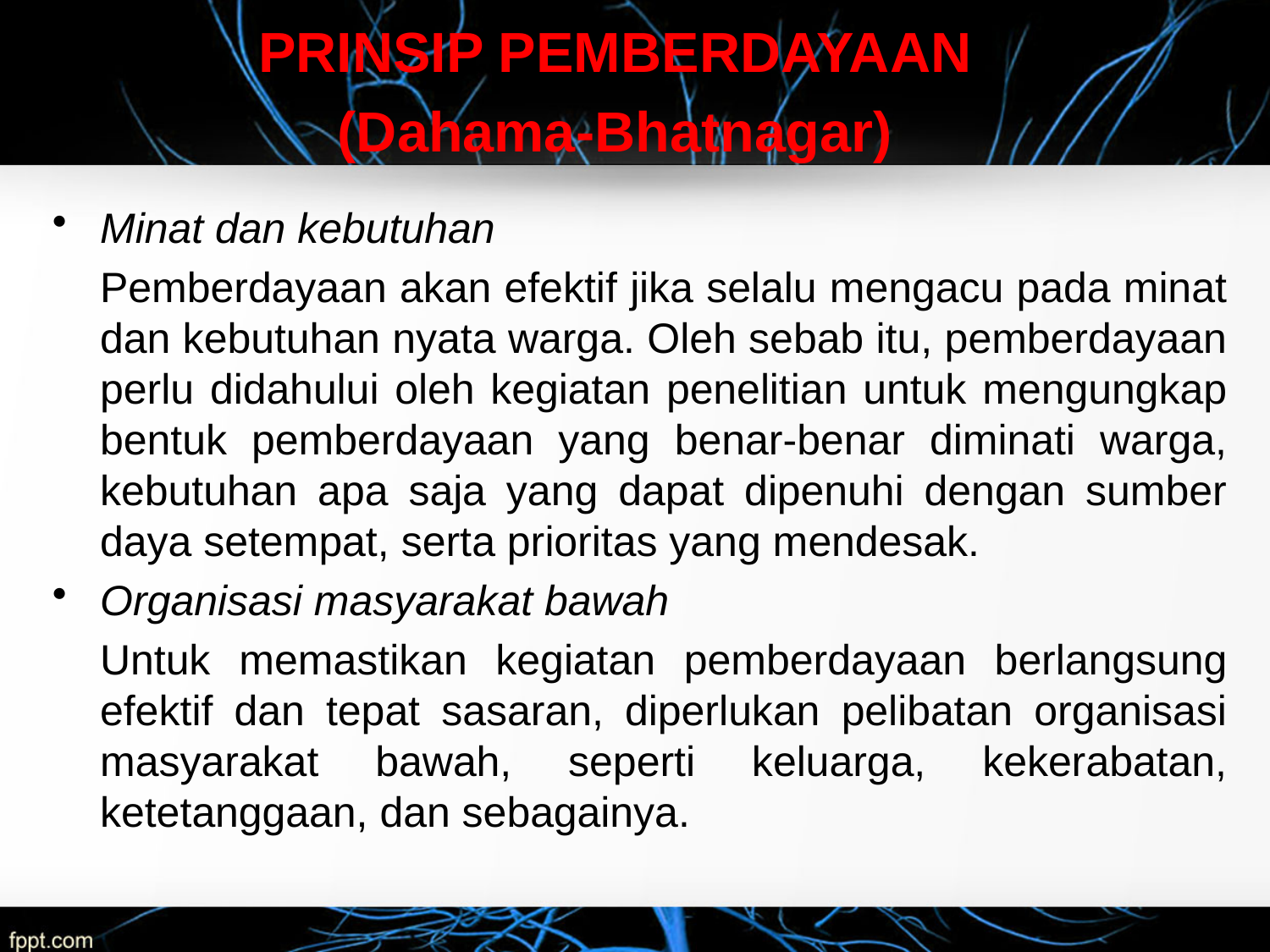

PRINSIP PEMBERDAYAAN
(Dahama-Bhatnagar)
Minat dan kebutuhan
	Pemberdayaan akan efektif jika selalu mengacu pada minat dan kebutuhan nyata warga. Oleh sebab itu, pemberdayaan perlu didahului oleh kegiatan penelitian untuk mengungkap bentuk pemberdayaan yang benar-benar diminati warga, kebutuhan apa saja yang dapat dipenuhi dengan sumber daya setempat, serta prioritas yang mendesak.
Organisasi masyarakat bawah
	Untuk memastikan kegiatan pemberdayaan berlangsung efektif dan tepat sasaran, diperlukan pelibatan organisasi masyarakat bawah, seperti keluarga, kekerabatan, ketetanggaan, dan sebagainya.